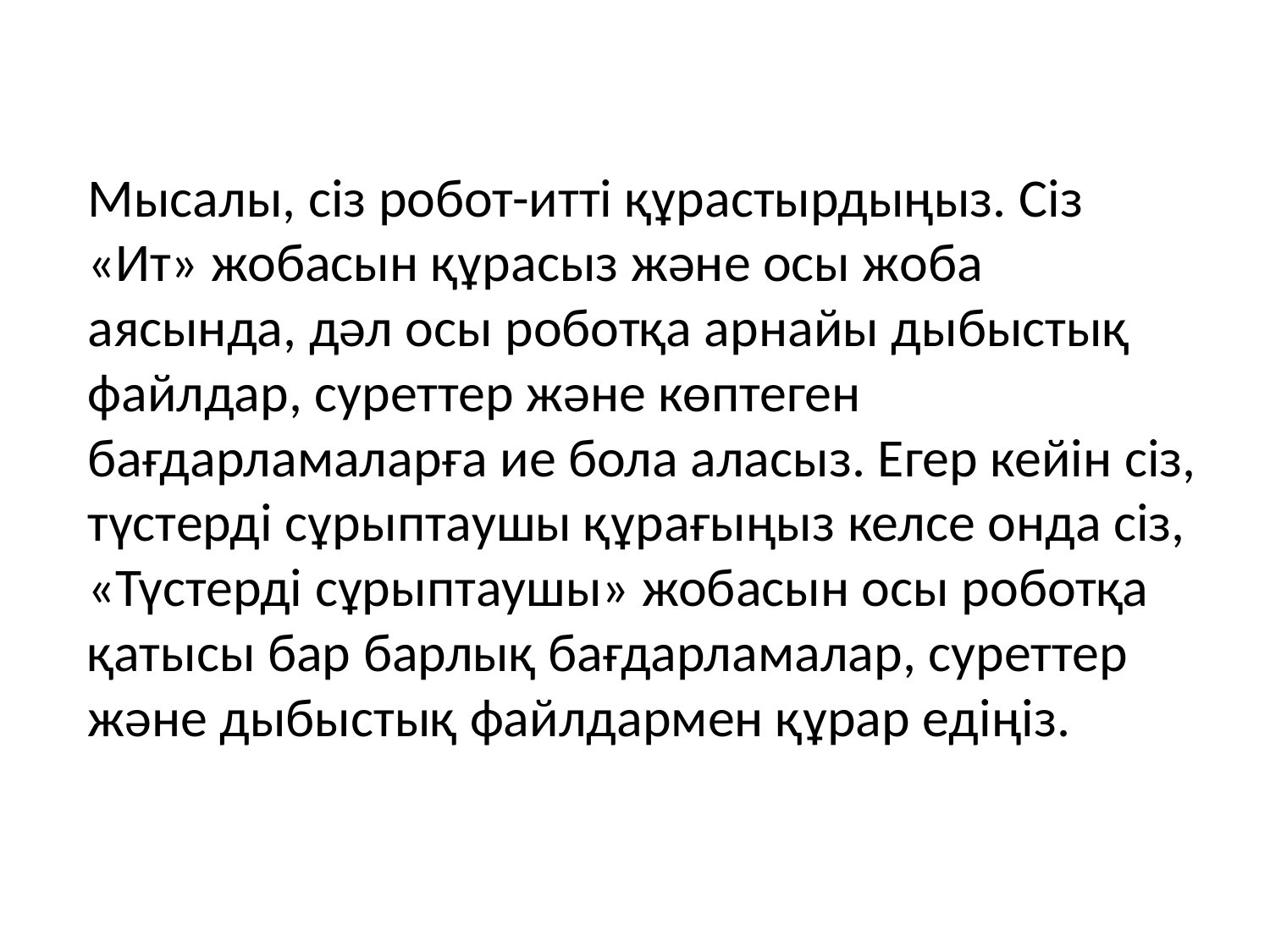

Мысалы, сіз робот-итті құрастырдыңыз. Сіз «Ит» жобасын құрасыз және осы жоба аясында, дәл осы роботқа арнайы дыбыстық файлдар, суреттер және көптеген бағдарламаларға ие бола аласыз. Егер кейін сіз, түстерді сұрыптаушы құрағыңыз келсе онда сіз, «Түстерді сұрыптаушы» жобасын осы роботқа қатысы бар барлық бағдарламалар, суреттер және дыбыстық файлдармен құрар едіңіз.